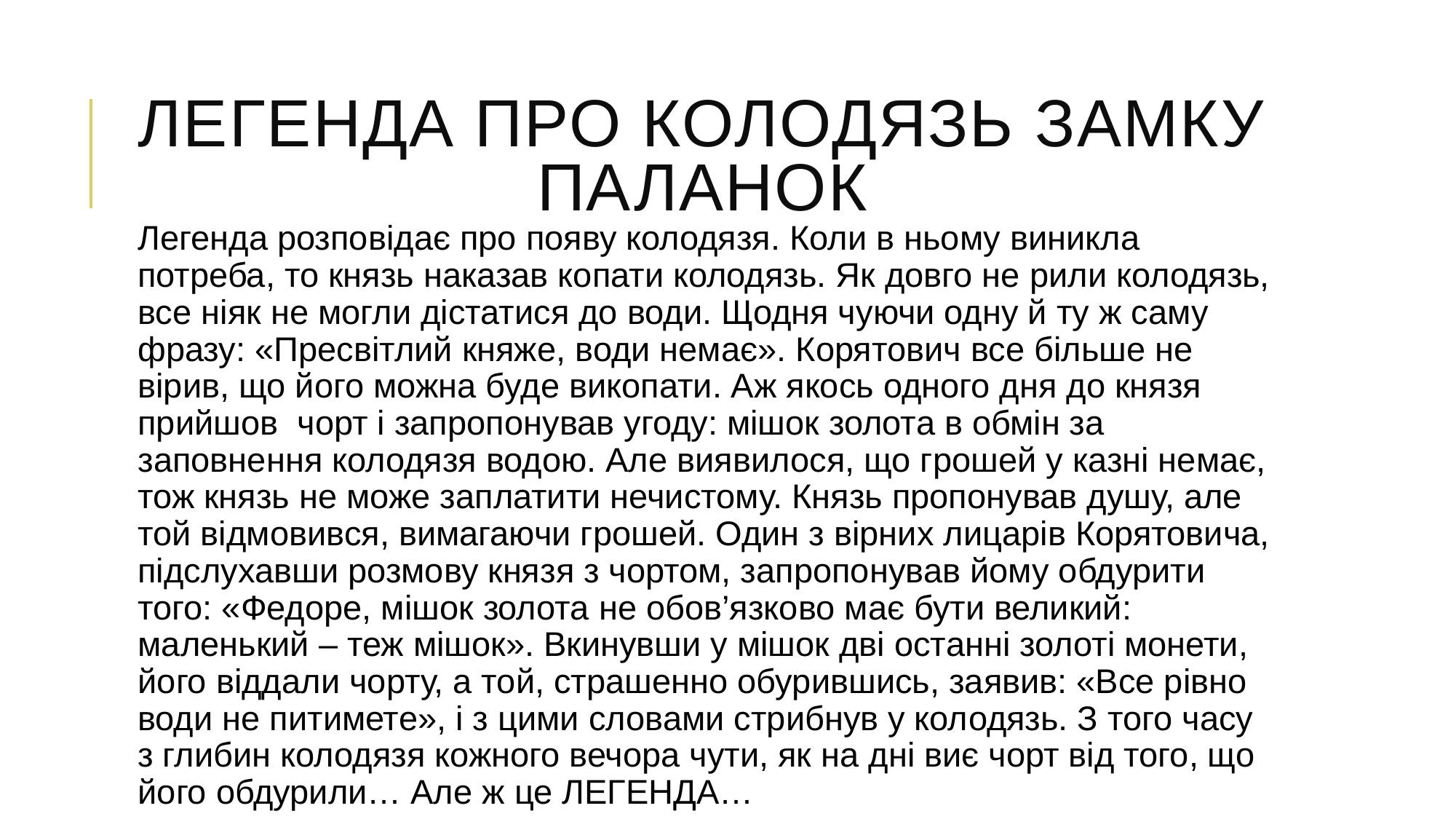

# Легенда про колодязь замку Паланок
Легенда розповідає про появу колодязя. Коли в ньому виникла потреба, то князь наказав копати колодязь. Як довго не рили колодязь, все ніяк не могли дістатися до води. Щодня чуючи одну й ту ж саму фразу: «Пресвітлий княже, води немає». Корятович все більше не вірив, що його можна буде викопати. Аж якось одного дня до князя прийшов  чорт і запропонував угоду: мішок золота в обмін за заповнення колодязя водою. Але виявилося, що грошей у казні немає, тож князь не може заплатити нечистому. Князь пропонував душу, але той відмовився, вимагаючи грошей. Один з вірних лицарів Корятовича, підслухавши розмову князя з чортом, запропонував йому обдурити того: «Федоре, мішок золота не обов’язково має бути великий: маленький – теж мішок». Вкинувши у мішок дві останні золоті монети, його віддали чорту, а той, страшенно обурившись, заявив: «Все рівно води не питимете», і з цими словами стрибнув у колодязь. З того часу з глибин колодязя кожного вечора чути, як на дні виє чорт від того, що його обдурили… Але ж це ЛЕГЕНДА…